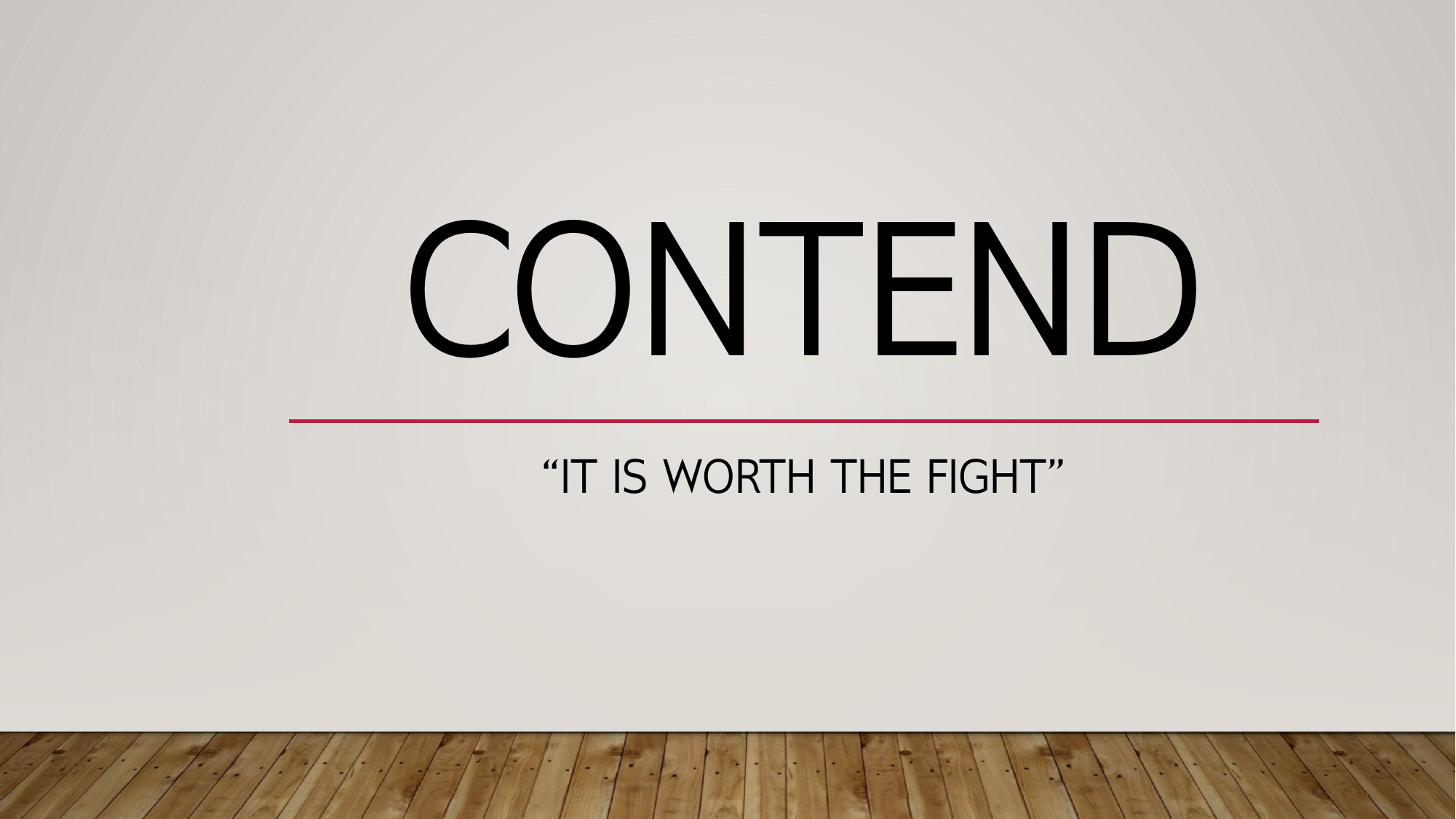

# CONTEND
“IT IS WORTH THE FIGHT”